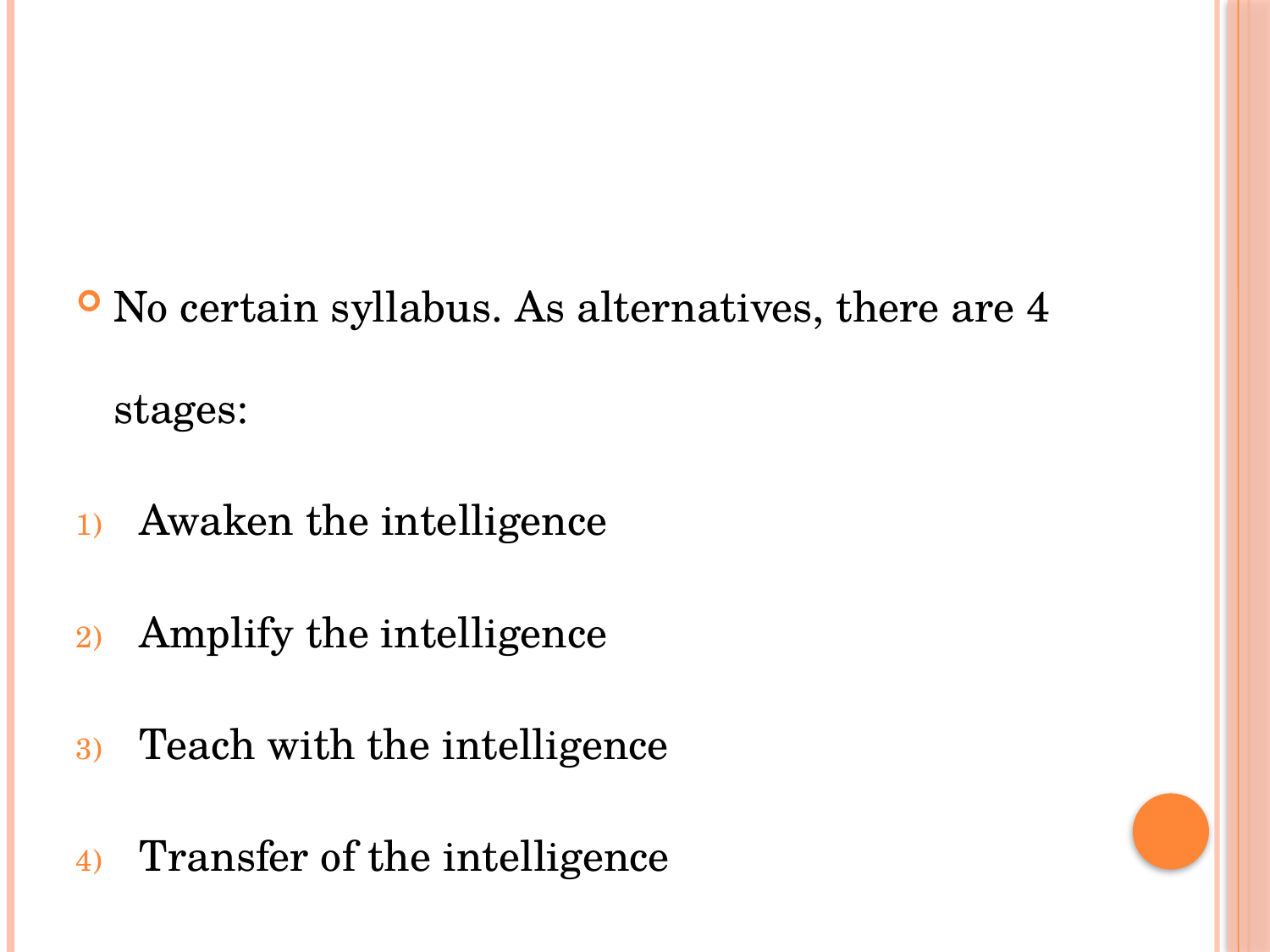

#
No certain syllabus. As alternatives, there are 4 stages:
Awaken the intelligence
Amplify the intelligence
Teach with the intelligence
Transfer of the intelligence